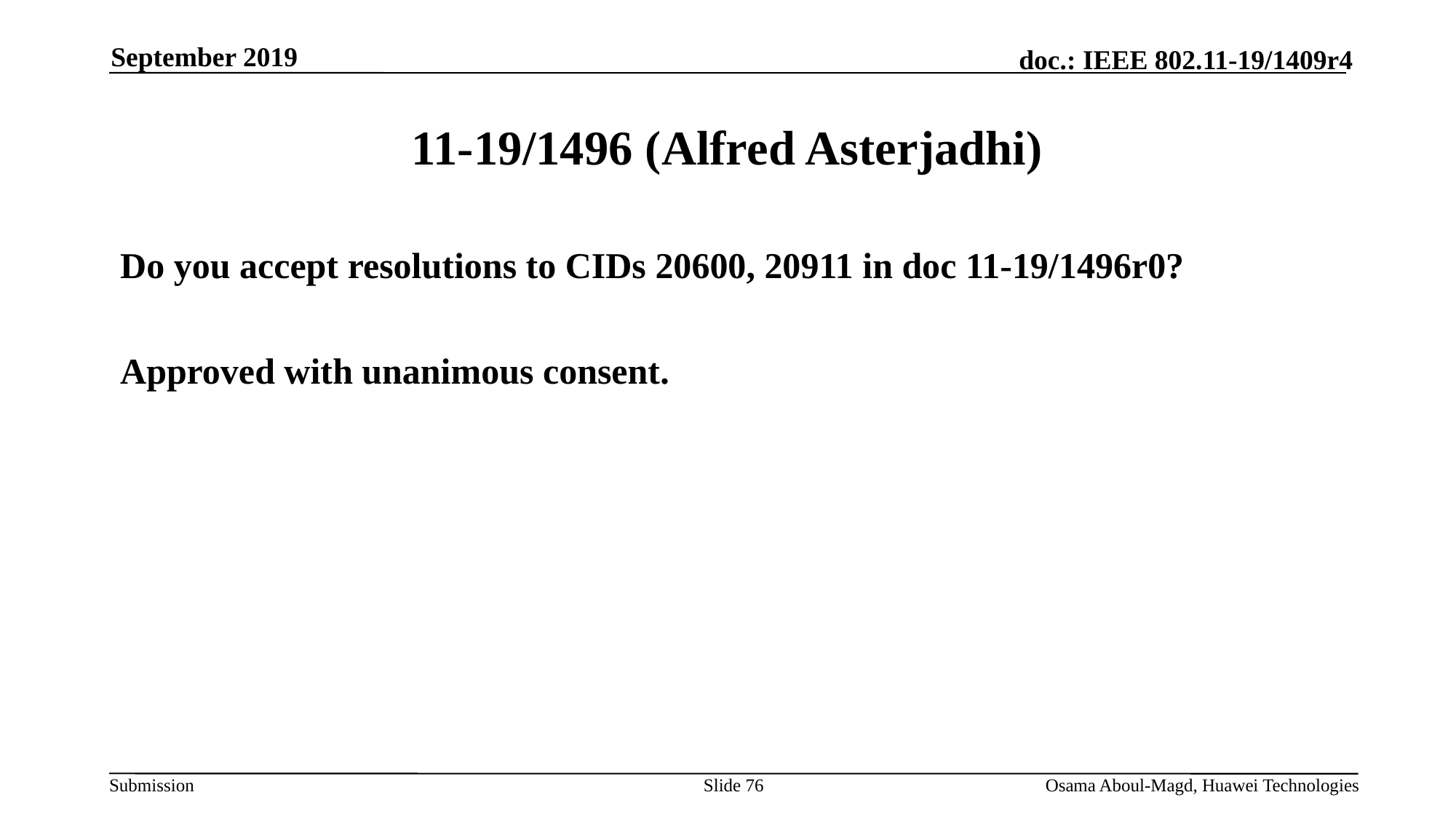

September 2019
# 11-19/1496 (Alfred Asterjadhi)
Do you accept resolutions to CIDs 20600, 20911 in doc 11-19/1496r0?

Approved with unanimous consent.
Slide 76
Osama Aboul-Magd, Huawei Technologies